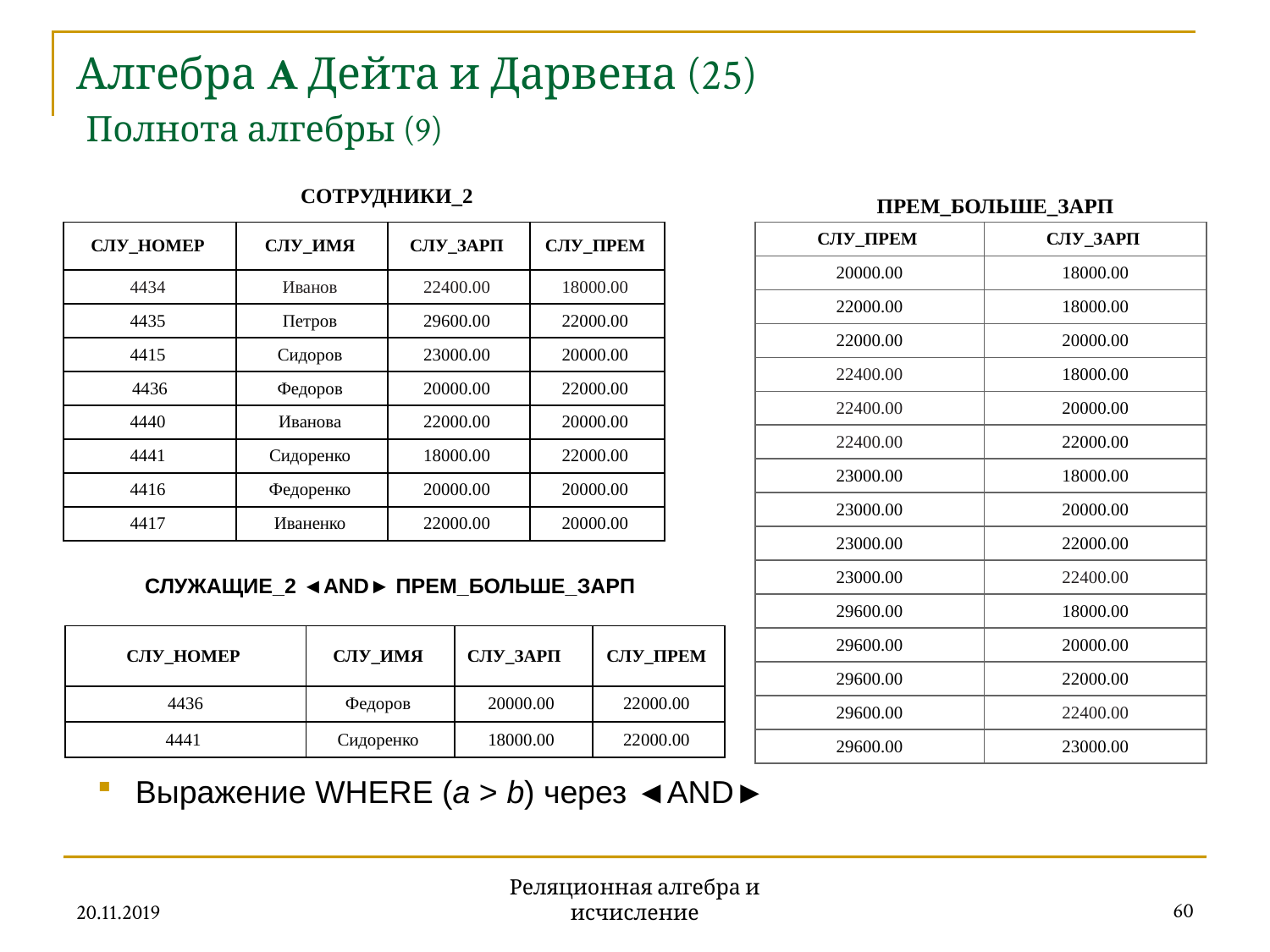

# Алгебра A Дейта и Дарвена (25) Полнота алгебры (9)
СОТРУДНИКИ_2
ПРЕМ_БОЛЬШЕ_ЗАРП
| СЛУ\_НОМЕР | СЛУ\_ИМЯ | СЛУ\_ЗАРП | СЛУ\_ПРЕМ |
| --- | --- | --- | --- |
| 4434 | Иванов | 22400.00 | 18000.00 |
| 4435 | Петров | 29600.00 | 22000.00 |
| 4415 | Сидоров | 23000.00 | 20000.00 |
| 4436 | Федоров | 20000.00 | 22000.00 |
| 4440 | Иванова | 22000.00 | 20000.00 |
| 4441 | Сидоренко | 18000.00 | 22000.00 |
| 4416 | Федоренко | 20000.00 | 20000.00 |
| 4417 | Иваненко | 22000.00 | 20000.00 |
| СЛУ\_ПРЕМ | СЛУ\_ЗАРП |
| --- | --- |
| 20000.00 | 18000.00 |
| 22000.00 | 18000.00 |
| 22000.00 | 20000.00 |
| 22400.00 | 18000.00 |
| 22400.00 | 20000.00 |
| 22400.00 | 22000.00 |
| 23000.00 | 18000.00 |
| 23000.00 | 20000.00 |
| 23000.00 | 22000.00 |
| 23000.00 | 22400.00 |
| 29600.00 | 18000.00 |
| 29600.00 | 20000.00 |
| 29600.00 | 22000.00 |
| 29600.00 | 22400.00 |
| 29600.00 | 23000.00 |
СЛУЖАЩИЕ_2 ◄AND► ПРЕМ_БОЛЬШЕ_ЗАРП
| СЛУ\_НОМЕР | СЛУ\_ИМЯ | СЛУ\_ЗАРП | СЛУ\_ПРЕМ |
| --- | --- | --- | --- |
| 4436 | Федоров | 20000.00 | 22000.00 |
| 4441 | Сидоренко | 18000.00 | 22000.00 |
 Выражение WHERE (a > b) через ◄AND►
20.11.2019
60
Реляционная алгебра и исчисление